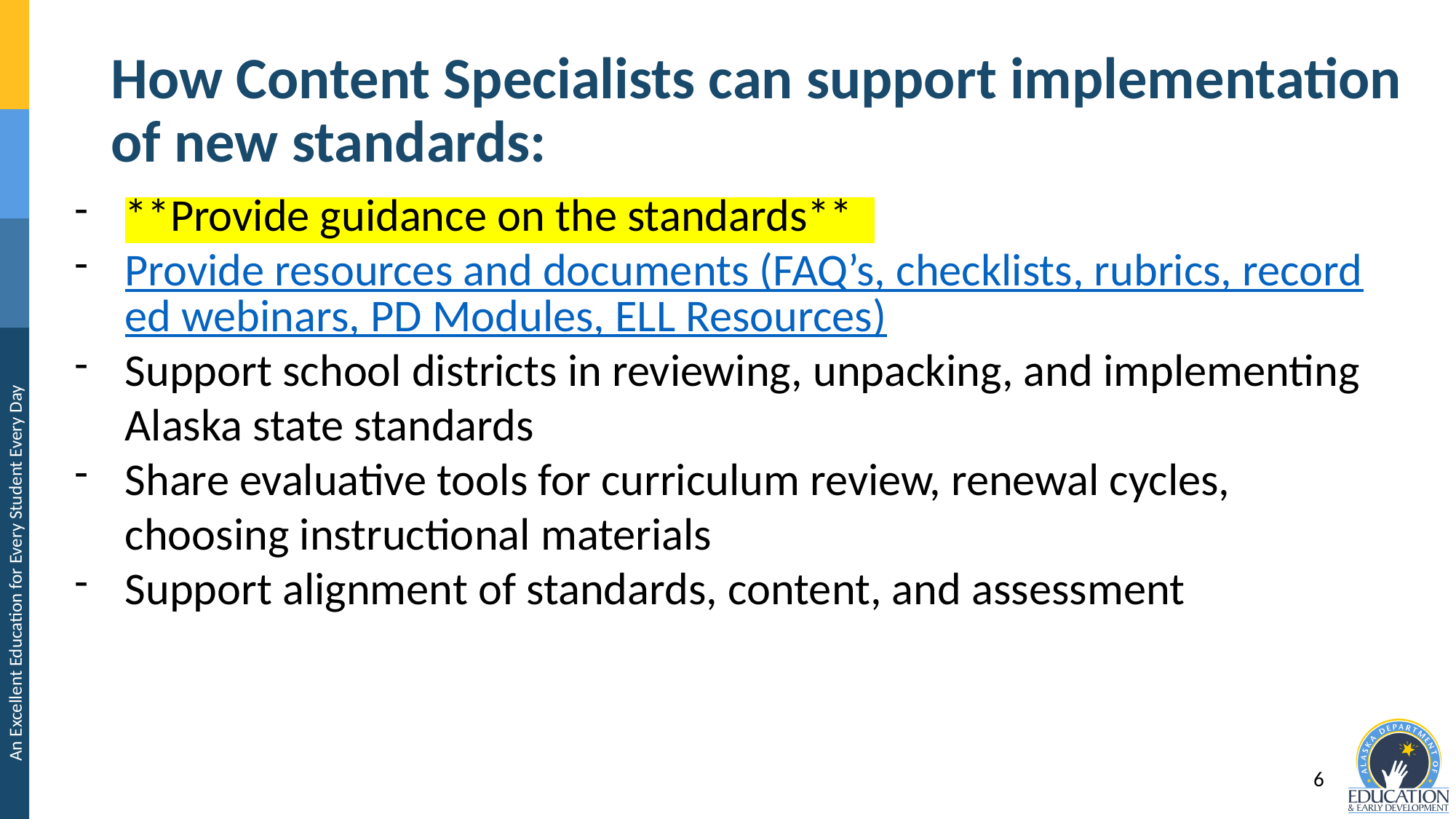

# How Content Specialists can support implementation of new standards:
**Provide guidance on the standards**
Provide resources and documents (FAQ’s, checklists, rubrics, recorded webinars, PD Modules, ELL Resources)
Support school districts in reviewing, unpacking, and implementing Alaska state standards
Share evaluative tools for curriculum review, renewal cycles, choosing instructional materials
Support alignment of standards, content, and assessment